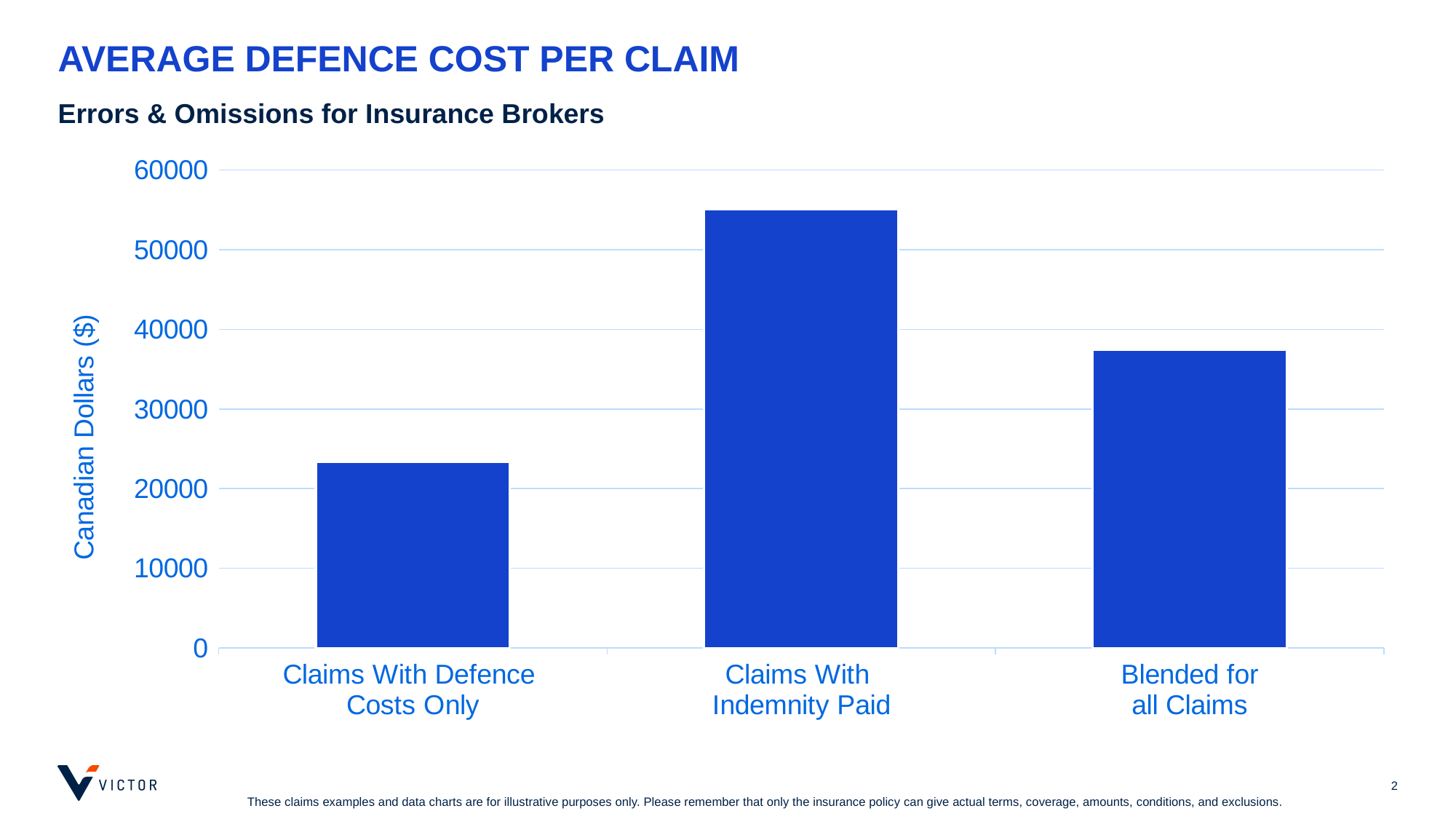

# AVERAGE DEFENCE COST PER CLAIM
Errors & Omissions for Insurance Brokers

### Chart

| Category | Column1 |
|---|---|
| Claims With Defence
Costs Only | 23319.43076923077 |
| Claims With
Indemnity Paid | 55028.081437125744 |
| Blended for
all Claims | 37440.34986666667 |

[unsupported chart]

2
These claims examples and data charts are for illustrative purposes only. Please remember that only the insurance policy can give actual terms, coverage, amounts, conditions, and exclusions.